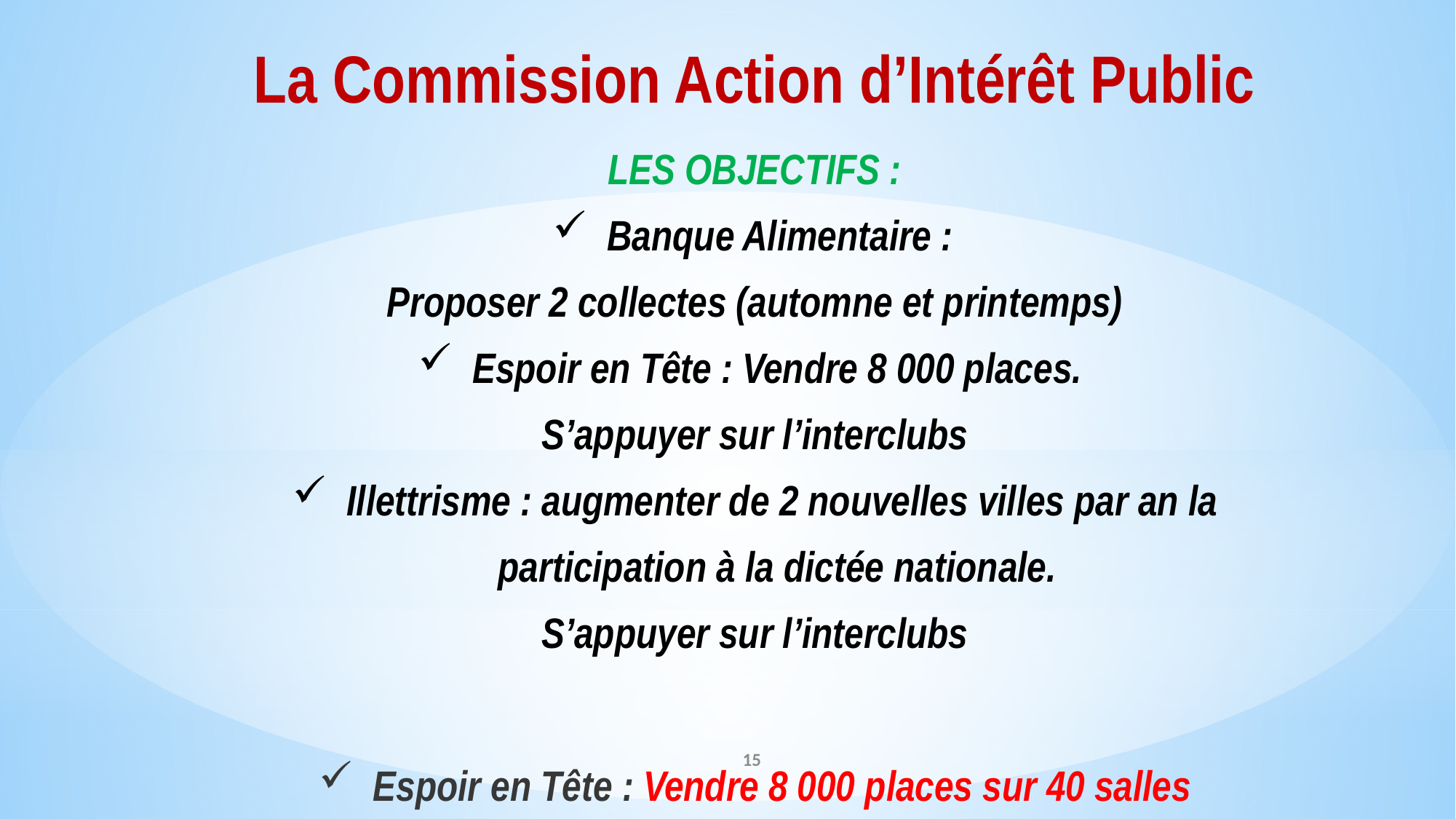

La Commission Action d’Intérêt Public
LES OBJECTIFS :
Banque Alimentaire :
Proposer 2 collectes (automne et printemps)
Espoir en Tête : Vendre 8 000 places.
S’appuyer sur l’interclubs
Illettrisme : augmenter de 2 nouvelles villes par an la participation à la dictée nationale.
S’appuyer sur l’interclubs

Espoir en Tête : Vendre 8 000 places sur 40 salles
Illettrisme : Augmenter de 2 nouveaux clubs par an la participation à la dictée nationale
15